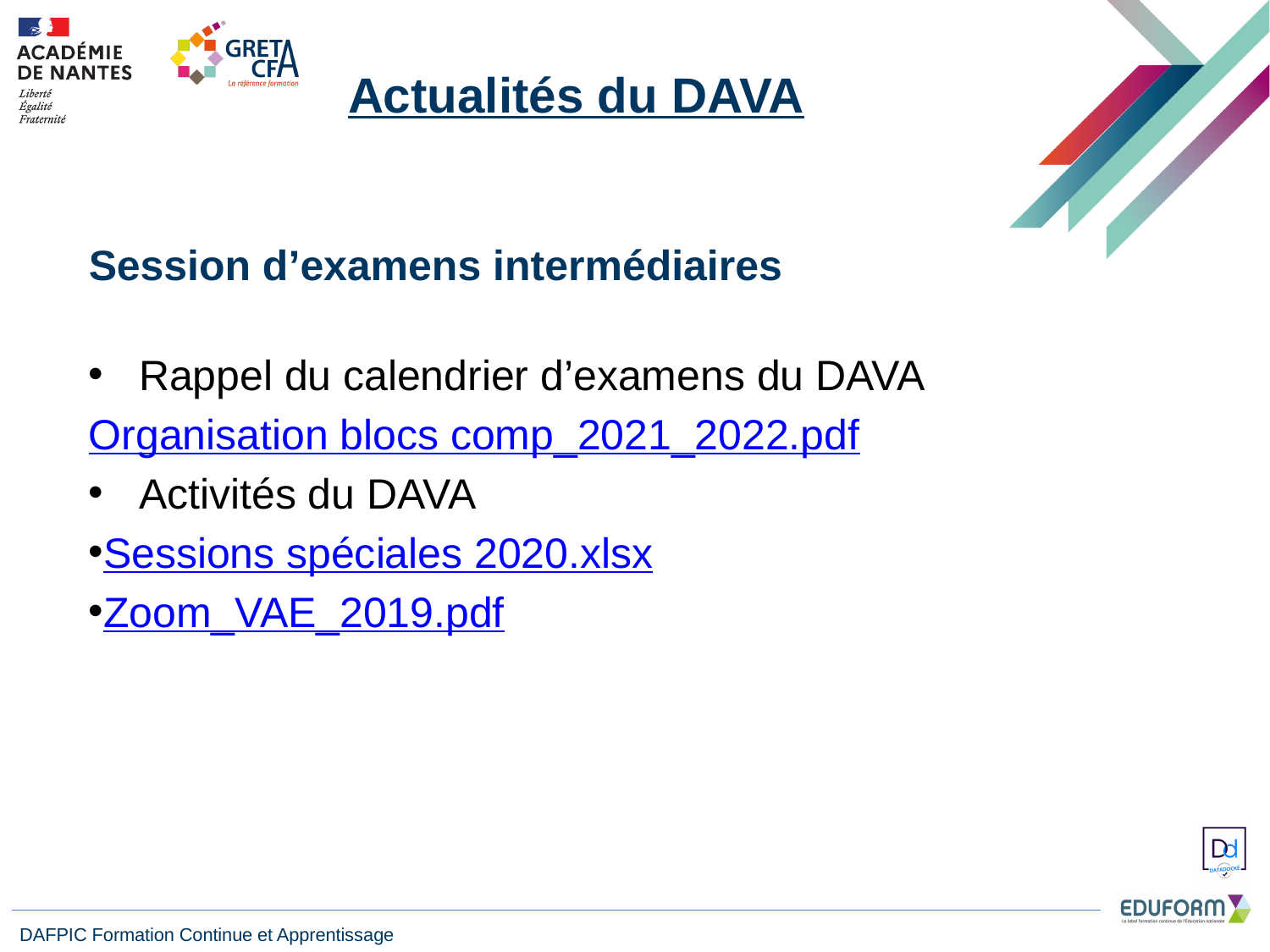

Actualités du DAVA

Session d’examens intermédiaires

   Rappel du calendrier d’examens du DAVA
Organisation blocs comp_2021_2022.pdf
   Activités du DAVA
Sessions spéciales 2020.xlsx
Zoom_VAE_2019.pdf

DAFPIC Formation Continue et Apprentissage